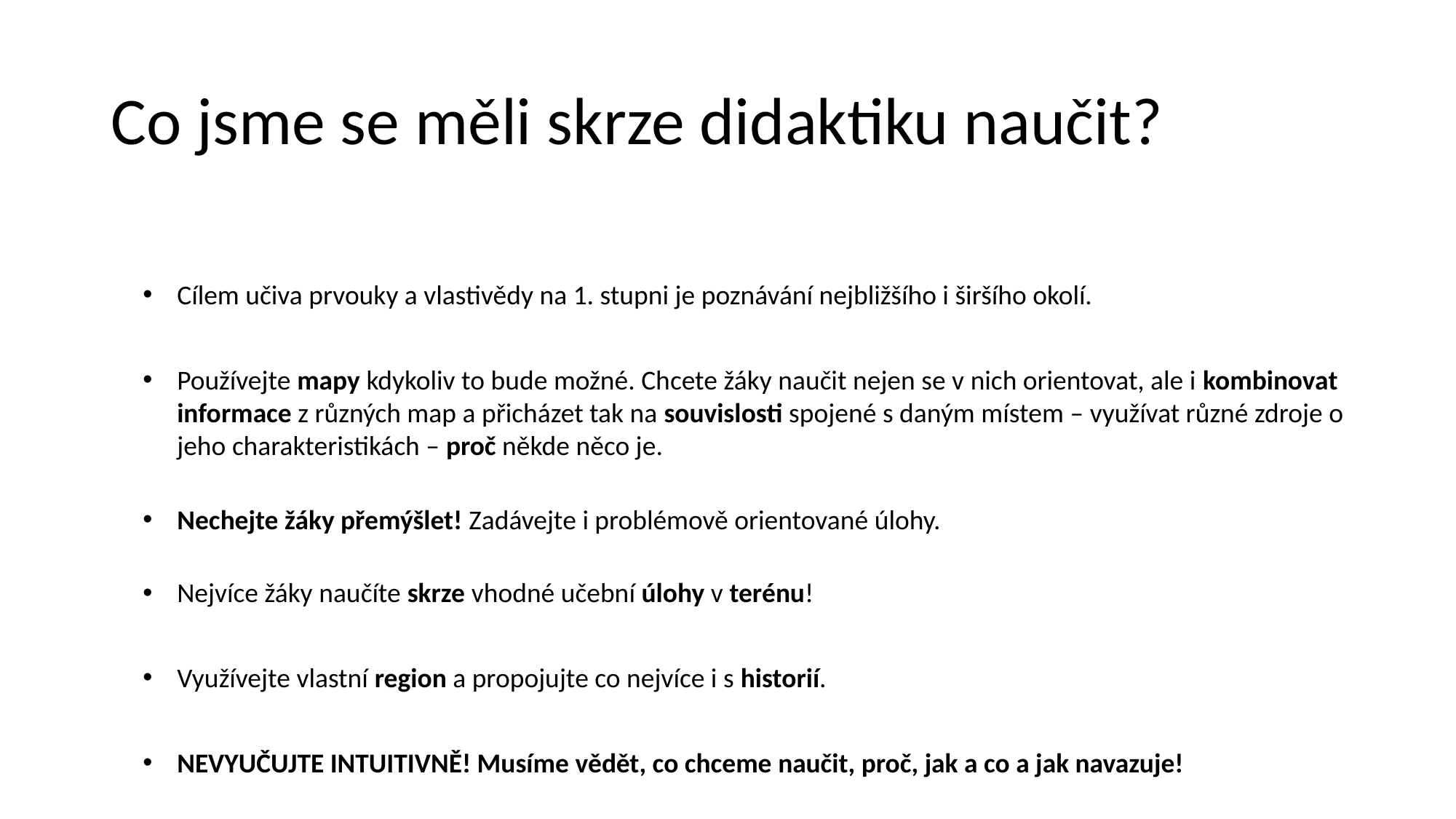

# Co jsme se měli skrze didaktiku naučit?
Cílem učiva prvouky a vlastivědy na 1. stupni je poznávání nejbližšího i širšího okolí.
Používejte mapy kdykoliv to bude možné. Chcete žáky naučit nejen se v nich orientovat, ale i kombinovat informace z různých map a přicházet tak na souvislosti spojené s daným místem – využívat různé zdroje o  jeho charakteristikách – proč někde něco je.
Nechejte žáky přemýšlet! Zadávejte i problémově orientované úlohy.
Nejvíce žáky naučíte skrze vhodné učební úlohy v terénu!
Využívejte vlastní region a propojujte co nejvíce i s historií.
NEVYUČUJTE INTUITIVNĚ! Musíme vědět, co chceme naučit, proč, jak a co a jak navazuje!